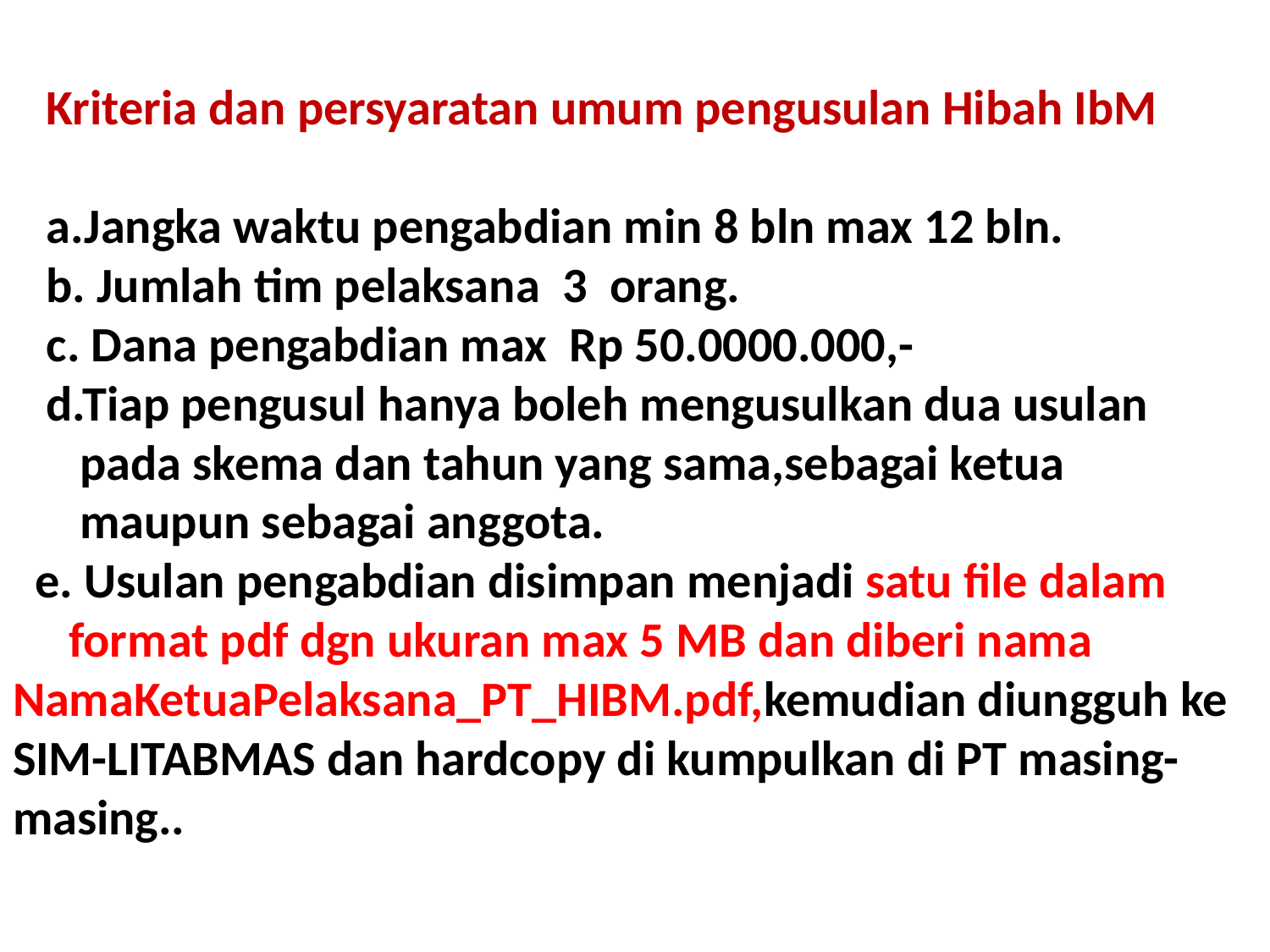

# Kriteria dan persyaratan umum pengusulan Hibah IbM a.Jangka waktu pengabdian min 8 bln max 12 bln. b. Jumlah tim pelaksana  3  orang. c. Dana pengabdian max  Rp 50.0000.000,- d.Tiap pengusul hanya boleh mengusulkan dua usulan pada skema dan tahun yang sama,sebagai ketua maupun sebagai anggota. e. Usulan pengabdian disimpan menjadi satu file dalam format pdf dgn ukuran max 5 MB dan diberi nama NamaKetuaPelaksana_PT_HIBM.pdf,kemudian diungguh ke SIM-LITABMAS dan hardcopy di kumpulkan di PT masing-masing..